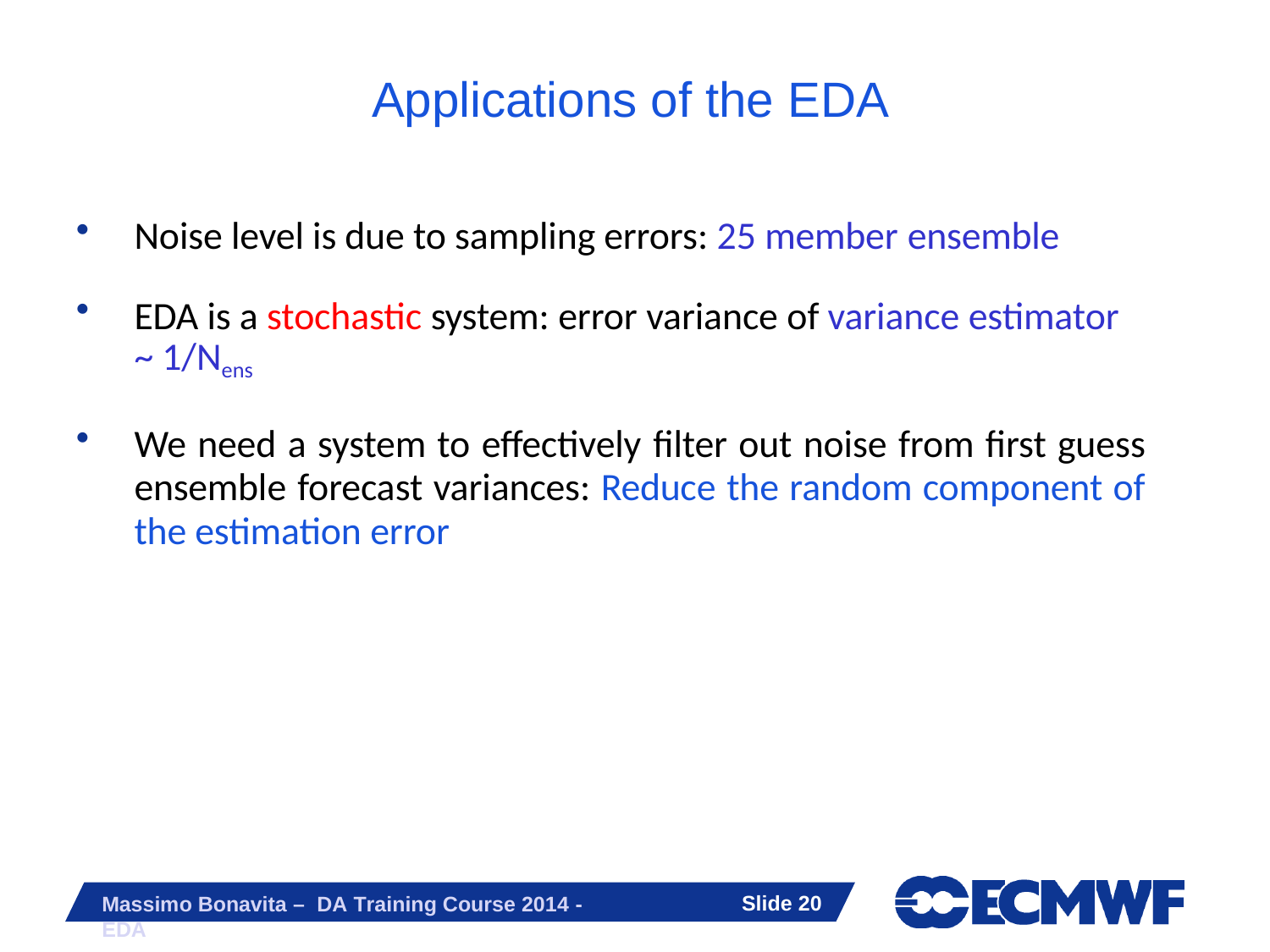

# Applications of the EDA
Noise level is due to sampling errors: 25 member ensemble
EDA is a stochastic system: error variance of variance estimator
~ 1/Nens
We need a system to effectively filter out noise from first guess ensemble forecast variances: Reduce the random component of the estimation error

Slide 20
Massimo Bonavita –  DA Training Course 2014 - EDA